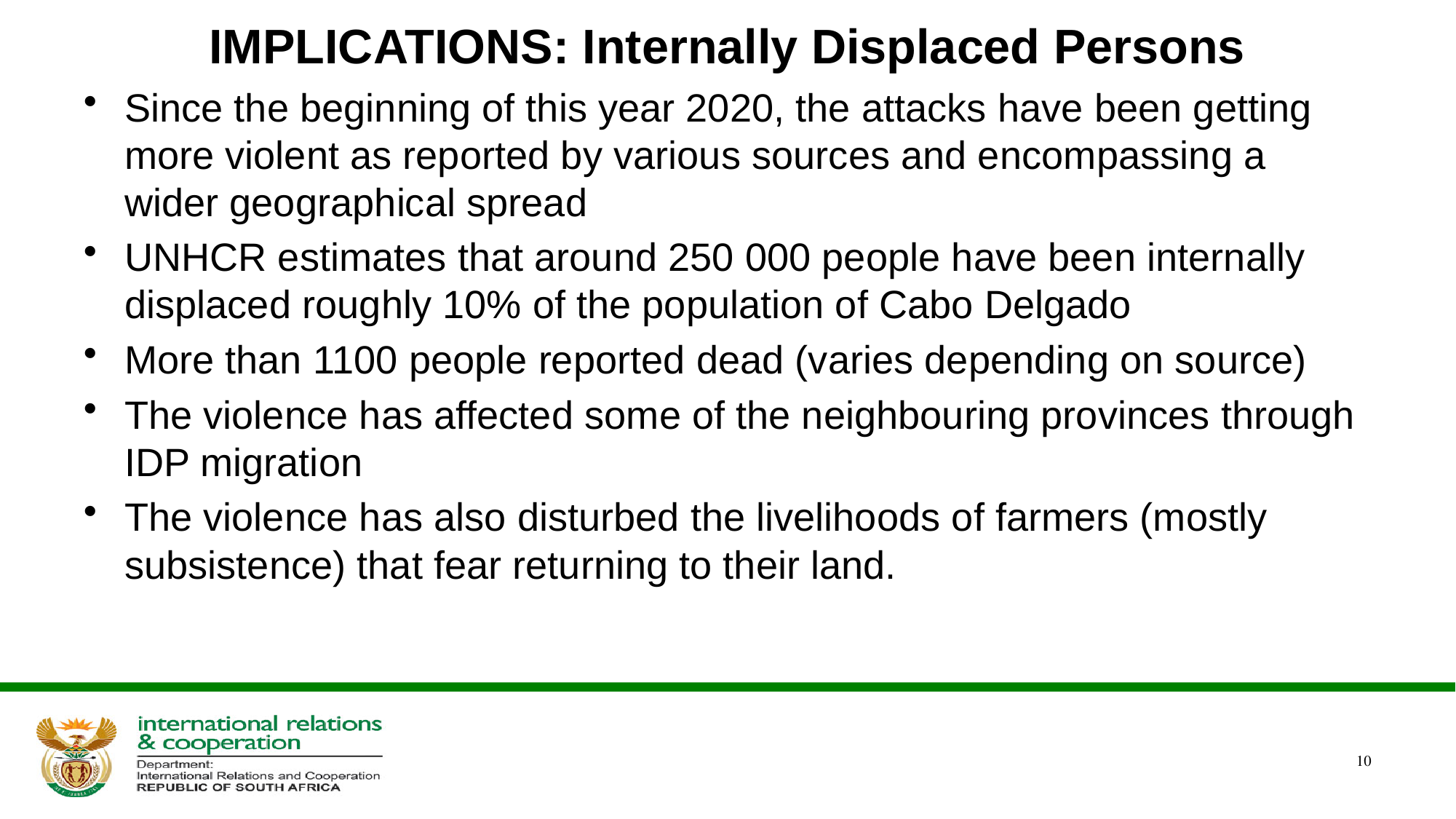

# IMPLICATIONS: Internally Displaced Persons
Since the beginning of this year 2020, the attacks have been getting more violent as reported by various sources and encompassing a wider geographical spread
UNHCR estimates that around 250 000 people have been internally displaced roughly 10% of the population of Cabo Delgado
More than 1100 people reported dead (varies depending on source)
The violence has affected some of the neighbouring provinces through IDP migration
The violence has also disturbed the livelihoods of farmers (mostly subsistence) that fear returning to their land.
10